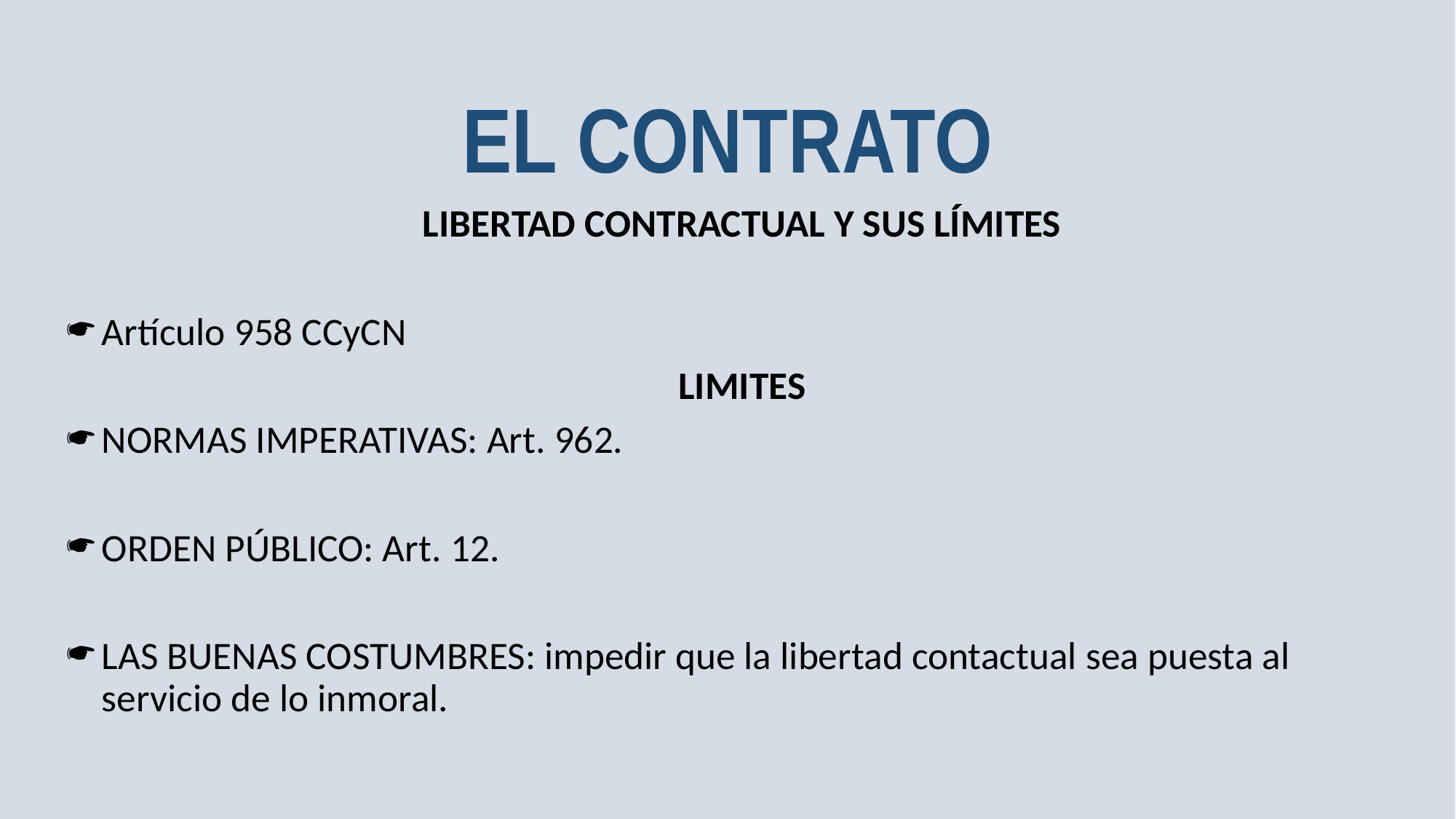

# EL CONTRATO
LIBERTAD CONTRACTUAL Y SUS LÍMITES

Artículo 958 CCyCN
LIMITES
NORMAS IMPERATIVAS: Art. 962.

ORDEN PÚBLICO: Art. 12.

LAS BUENAS COSTUMBRES: impedir que la libertad contactual sea puesta al servicio de lo inmoral.